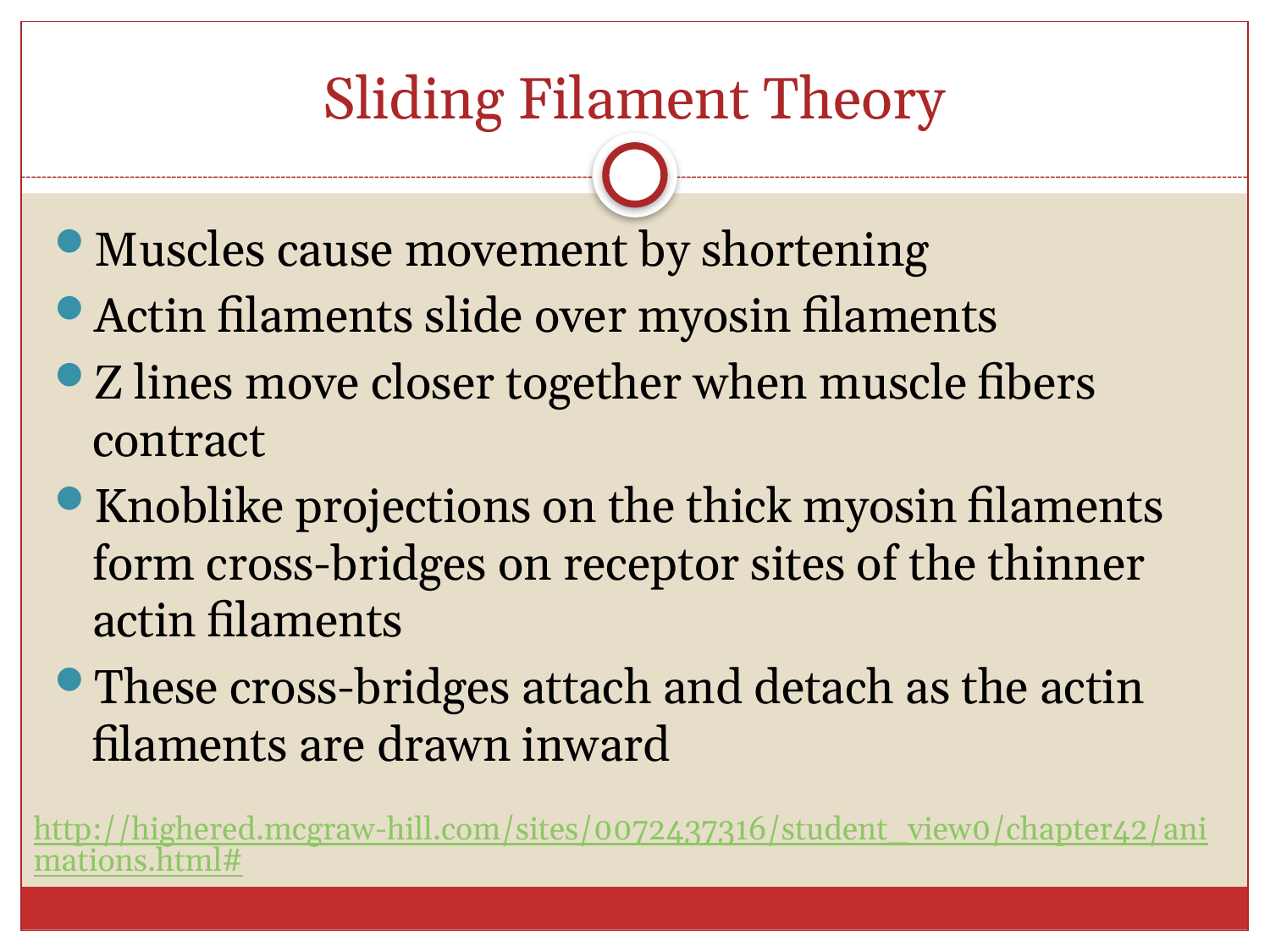

# Sliding Filament Theory
Muscles cause movement by shortening
Actin filaments slide over myosin filaments
Z lines move closer together when muscle fibers contract
Knoblike projections on the thick myosin filaments form cross-bridges on receptor sites of the thinner actin filaments
These cross-bridges attach and detach as the actin filaments are drawn inward
http://highered.mcgraw-hill.com/sites/0072437316/student_view0/chapter42/animations.html#